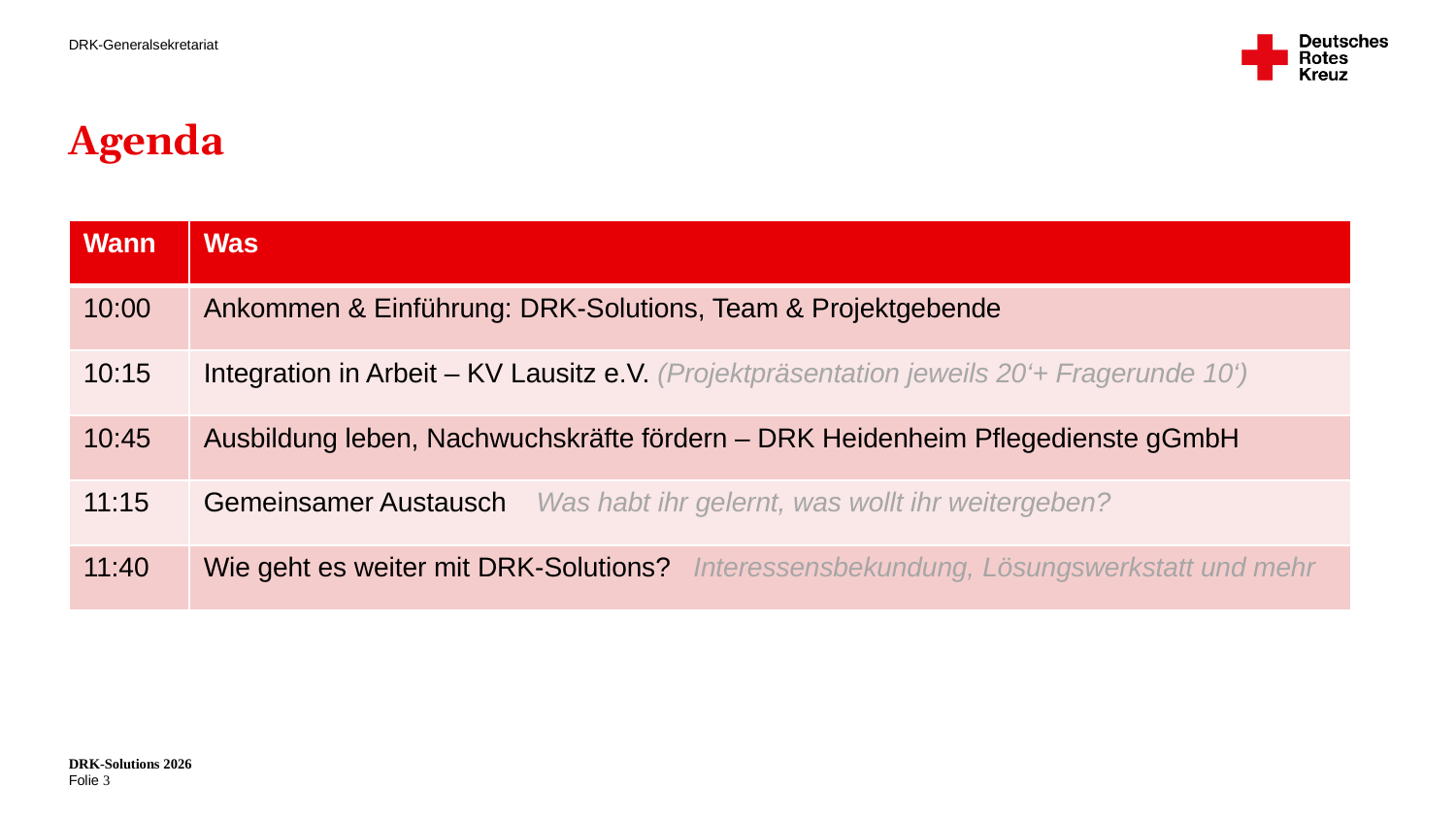

# Agenda
| Wann | Was |
| --- | --- |
| 10:00 | Ankommen & Einführung: DRK-Solutions, Team & Projektgebende |
| 10:15 | Integration in Arbeit – KV Lausitz e.V. (Projektpräsentation jeweils 20‘+ Fragerunde 10‘) |
| 10:45 | Ausbildung leben, Nachwuchskräfte fördern – DRK Heidenheim Pflegedienste gGmbH |
| 11:15 | Gemeinsamer Austausch Was habt ihr gelernt, was wollt ihr weitergeben? |
| 11:40 | Wie geht es weiter mit DRK-Solutions? Interessensbekundung, Lösungswerkstatt und mehr |
DRK-Solutions 2026
3